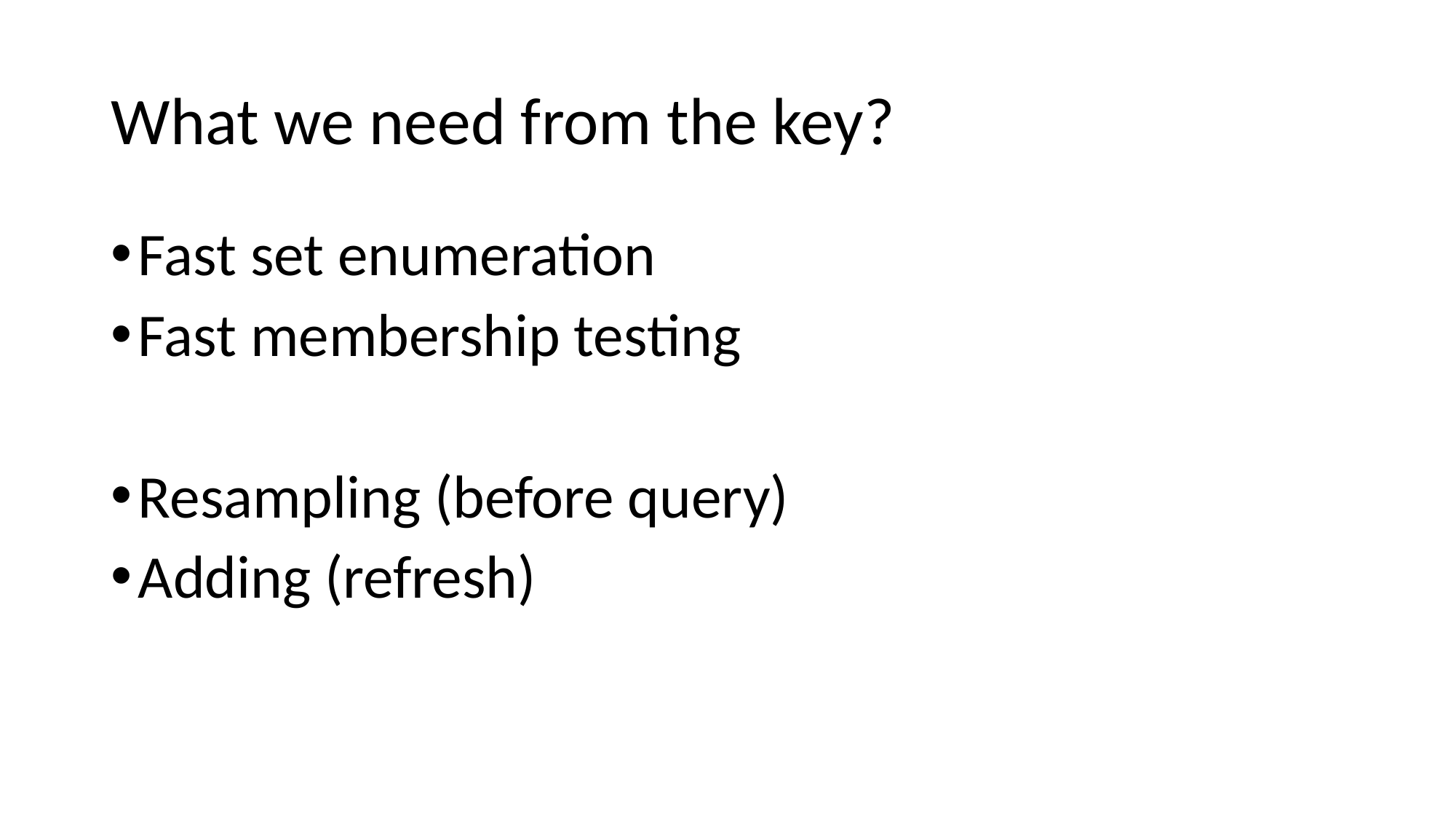

# What we need from the key?
Fast set enumeration
Fast membership testing

Resampling (before query)
Adding (refresh)